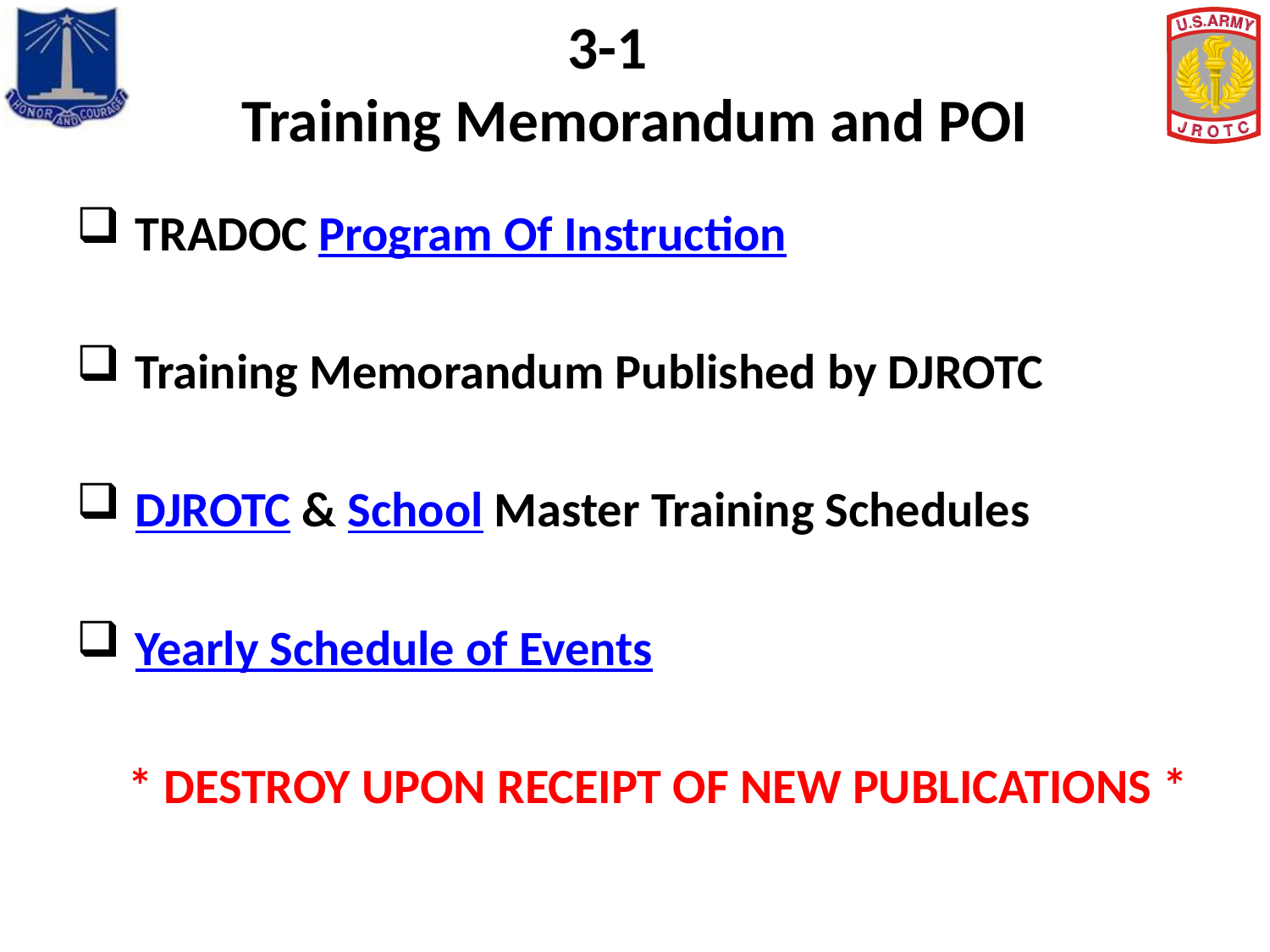

# 3-1 Training Memorandum and POI
 TRADOC Program Of Instruction

 Training Memorandum Published by DJROTC

 DJROTC & School Master Training Schedules

 Yearly Schedule of Events

 * DESTROY UPON RECEIPT OF NEW PUBLICATIONS *